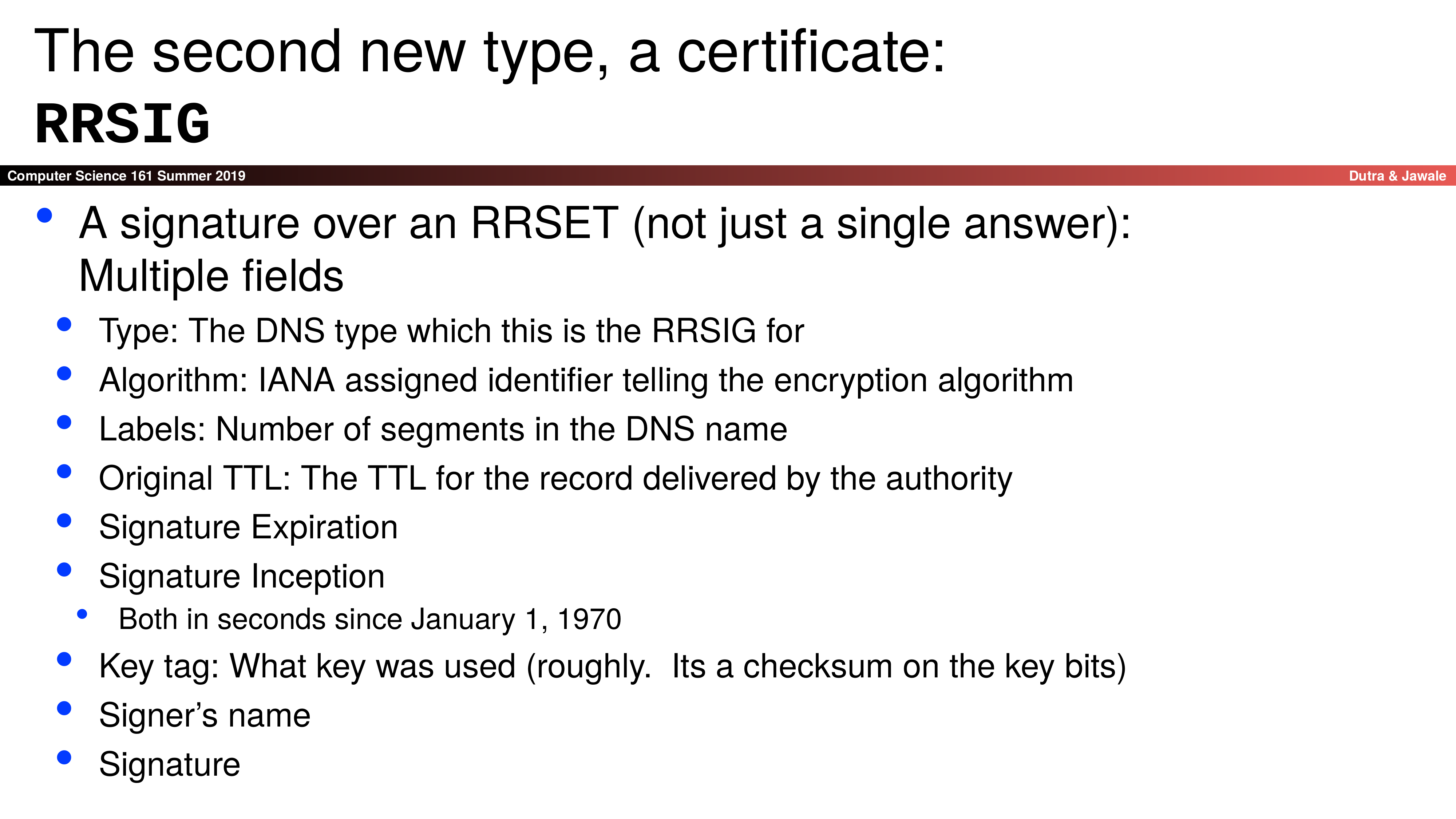

The second new type, a certificate:
RRSIG
A signature over an RRSET (not just a single answer):
Multiple fields
Type: The DNS type which this is the RRSIG for
Algorithm: IANA assigned identifier telling the encryption algorithm
Labels: Number of segments in the DNS name
Original TTL: The TTL for the record delivered by the authority
Signature Expiration
Signature Inception
Both in seconds since January 1, 1970
Key tag: What key was used (roughly.  Its a checksum on the key bits)
Signer’s name
Signature